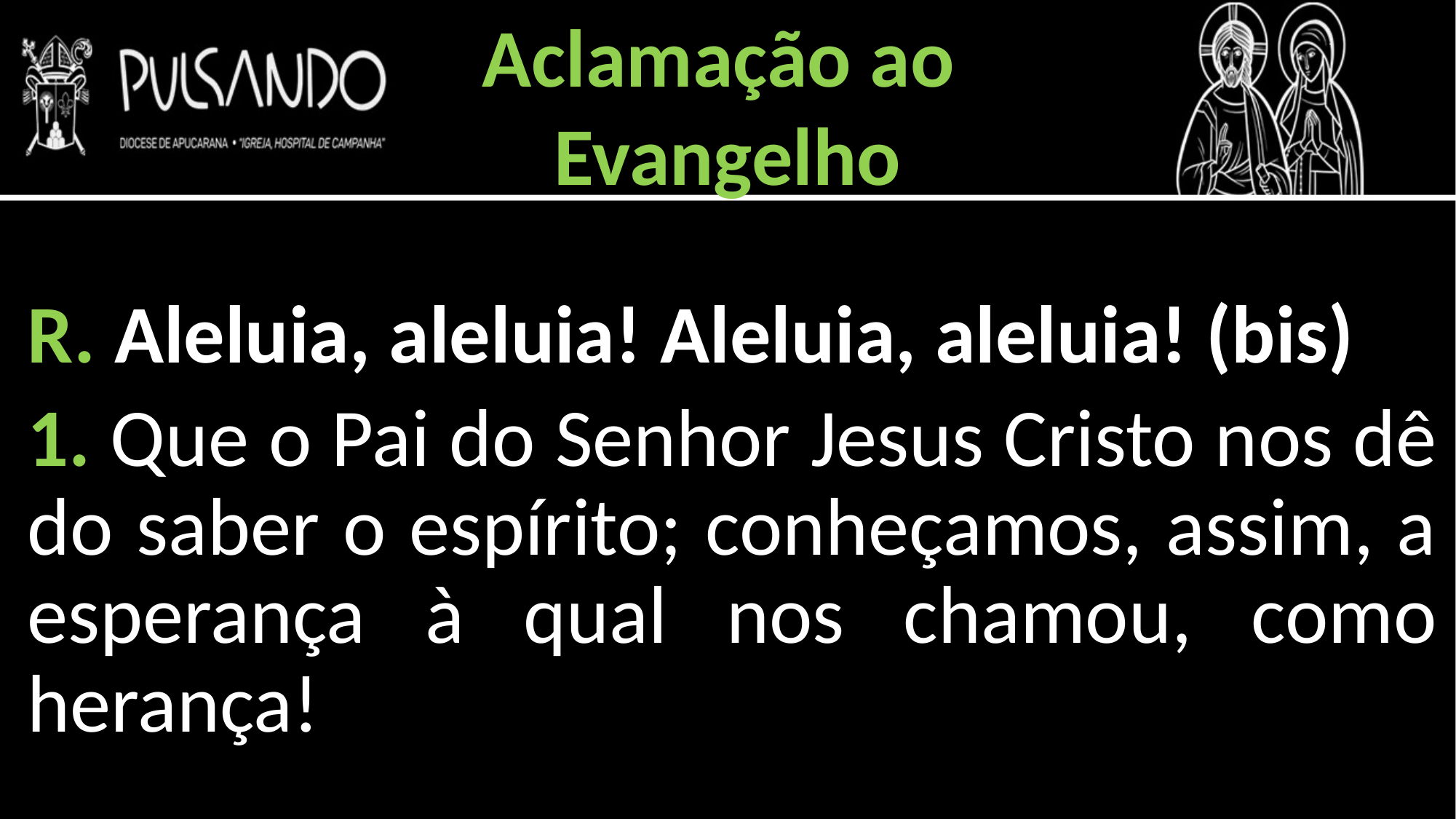

Aclamação ao
Evangelho
R. Aleluia, aleluia! Aleluia, aleluia! (bis)
1. Que o Pai do Senhor Jesus Cristo nos dê do saber o espírito; conheçamos, assim, a esperança à qual nos chamou, como herança!